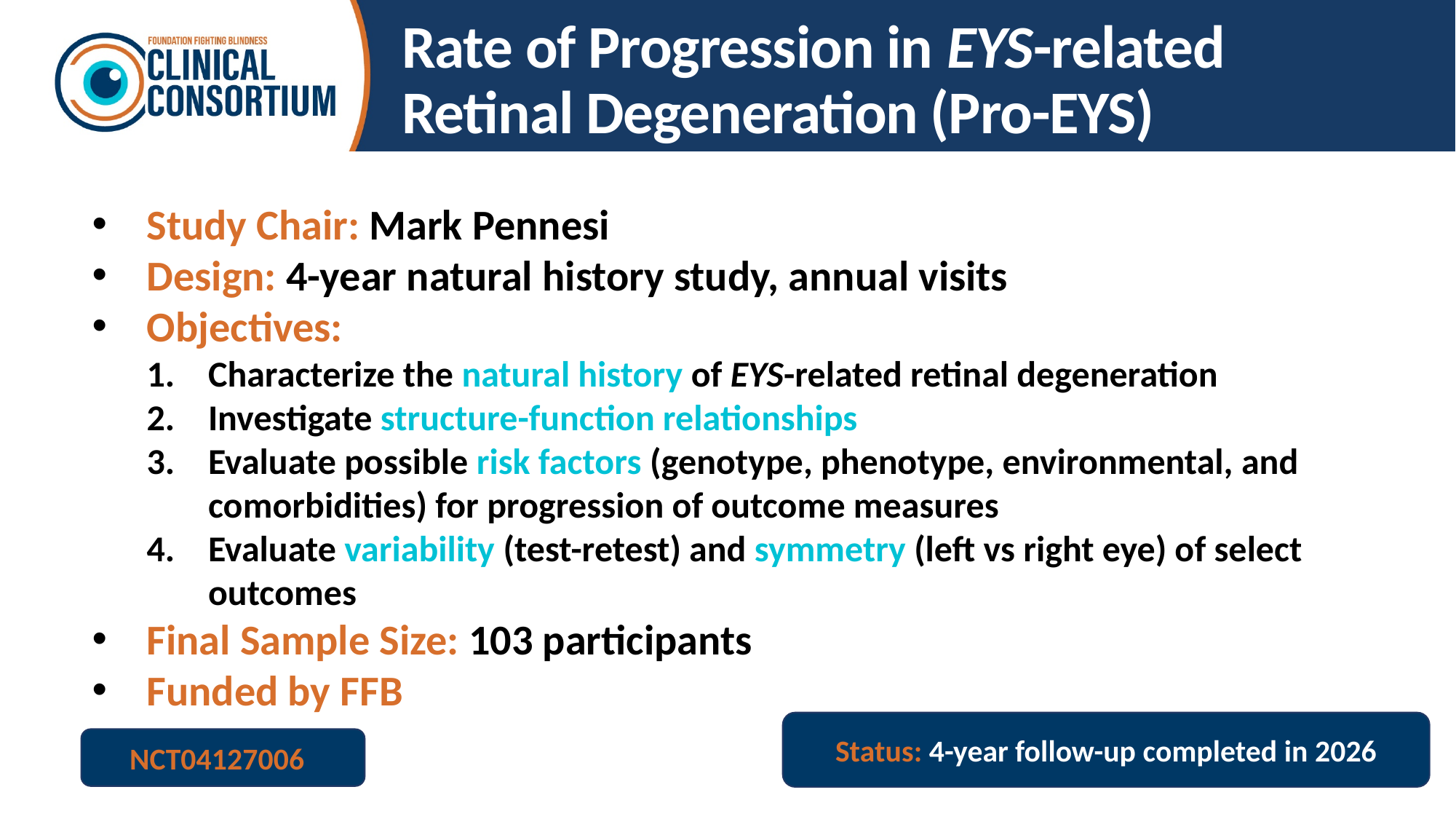

# Rate of Progression in EYS-related Retinal Degeneration (Pro-EYS)
Study Chair: Mark Pennesi
Design: 4-year natural history study, annual visits
Objectives:
Characterize the natural history of EYS-related retinal degeneration
Investigate structure-function relationships
Evaluate possible risk factors (genotype, phenotype, environmental, and comorbidities) for progression of outcome measures
Evaluate variability (test-retest) and symmetry (left vs right eye) of select outcomes
Final Sample Size: 103 participants
Funded by FFB
Status: 4-year follow-up completed in 2026
NCT04127006